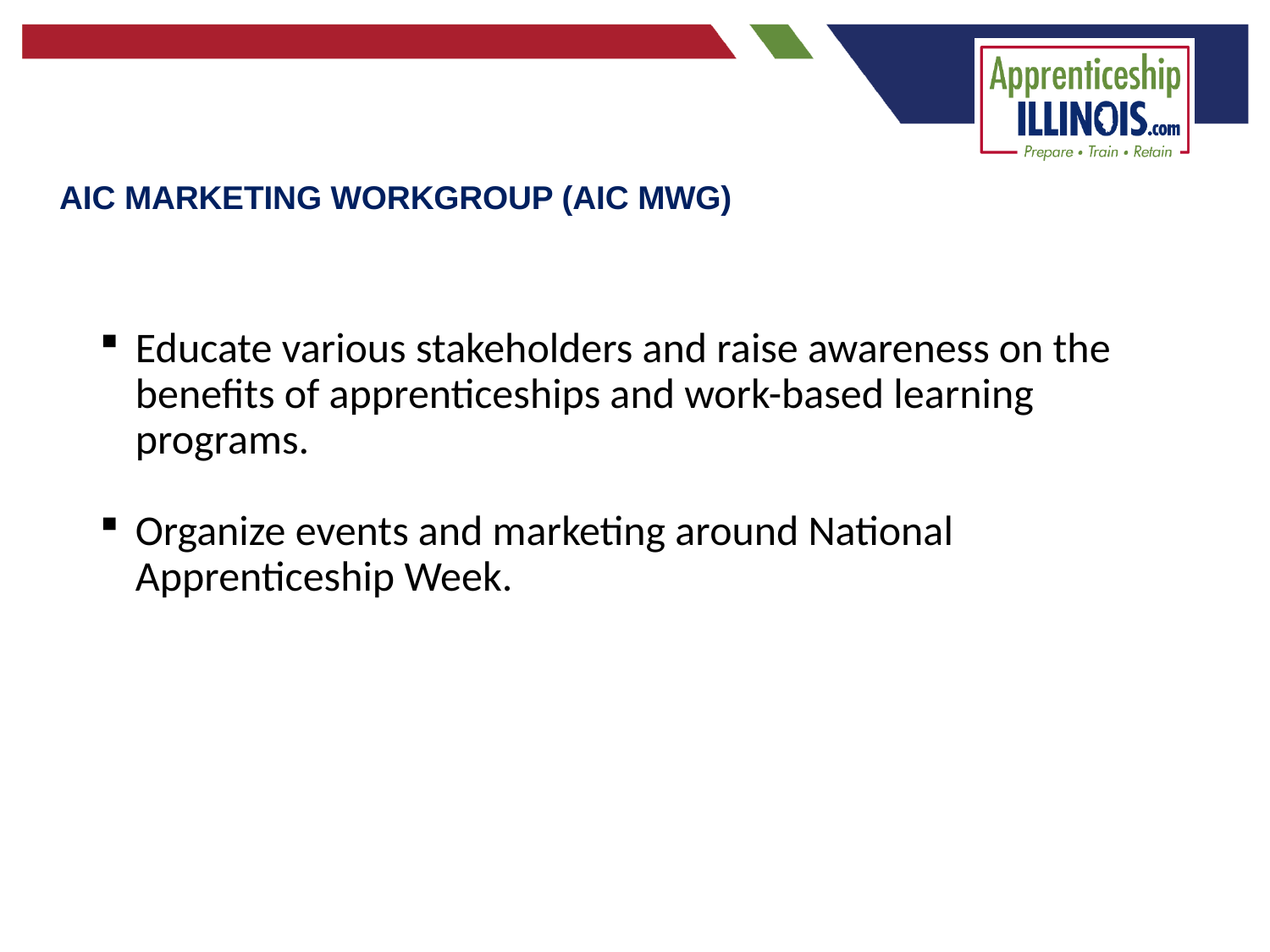

# AIC MARKETING WORKGROUP (AIC MWG)
Educate various stakeholders and raise awareness on the benefits of apprenticeships and work-based learning programs.

Organize events and marketing around National Apprenticeship Week.